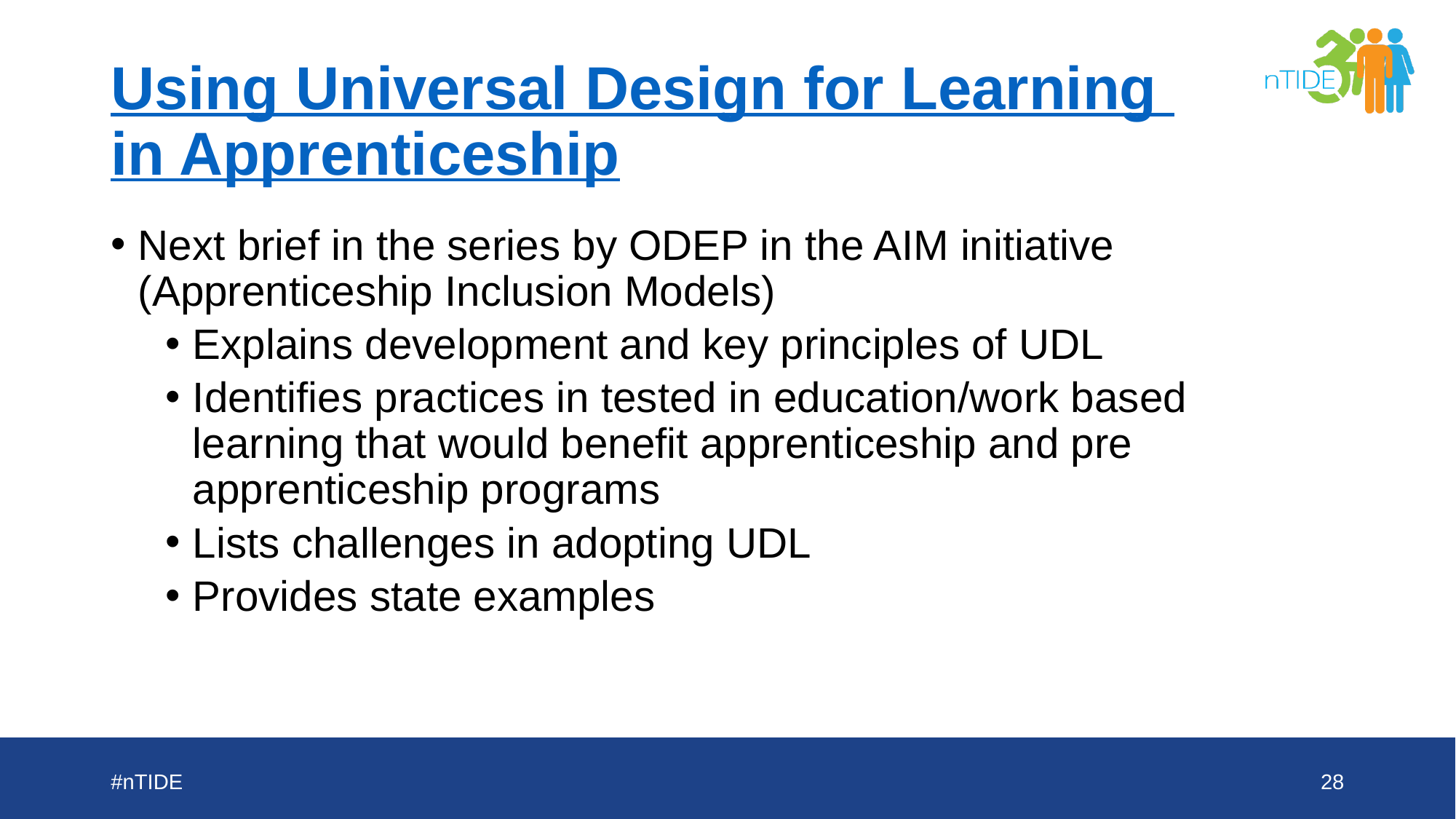

# Using Universal Design for Learning in Apprenticeship
Next brief in the series by ODEP in the AIM initiative (Apprenticeship Inclusion Models)
Explains development and key principles of UDL
Identifies practices in tested in education/work based learning that would benefit apprenticeship and pre apprenticeship programs
Lists challenges in adopting UDL
Provides state examples

#nTIDE
28